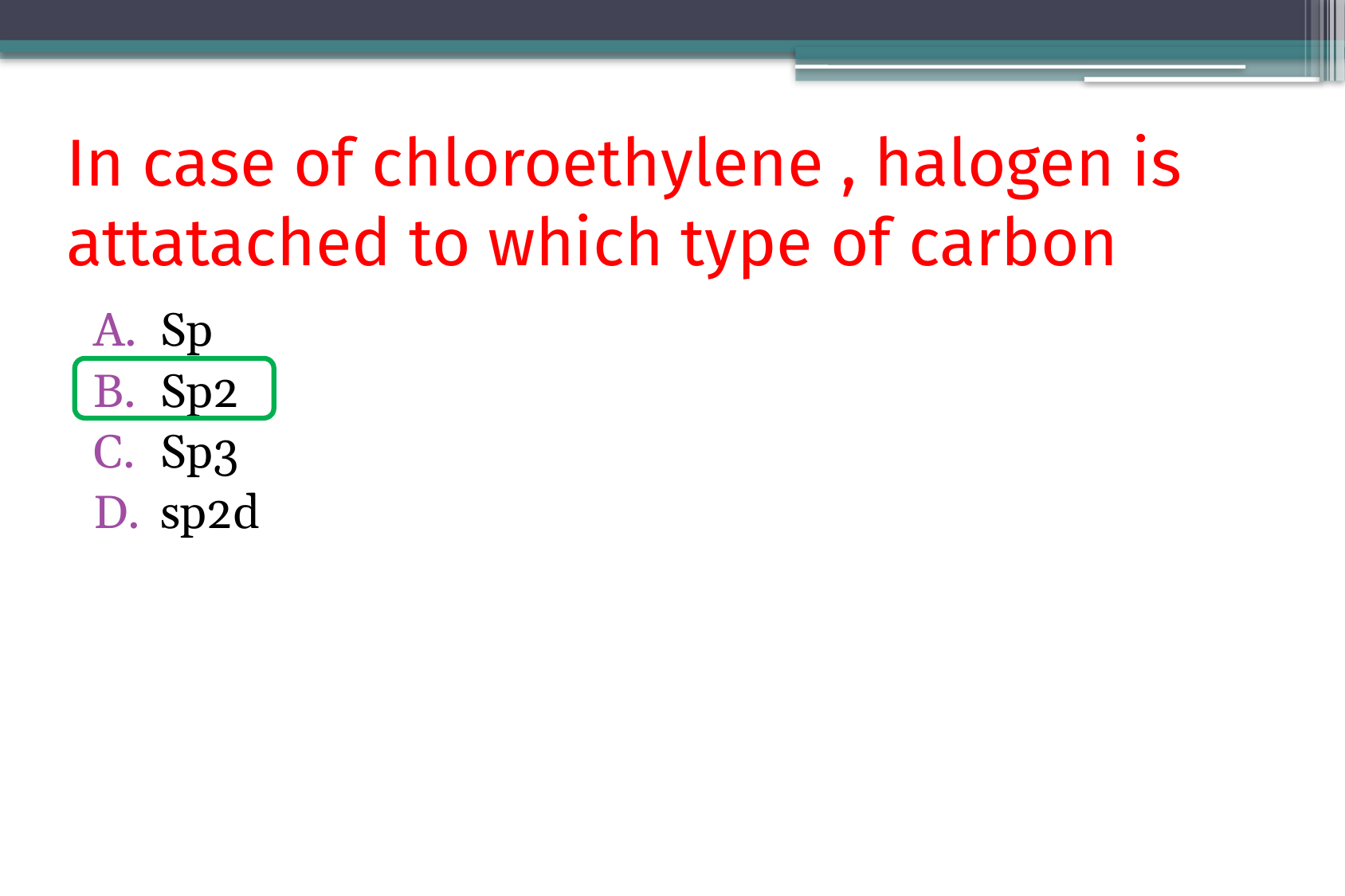

# In case of chloroethylene , halogen is attatached to which type of carbon
Sp
Sp2
Sp3
sp2d